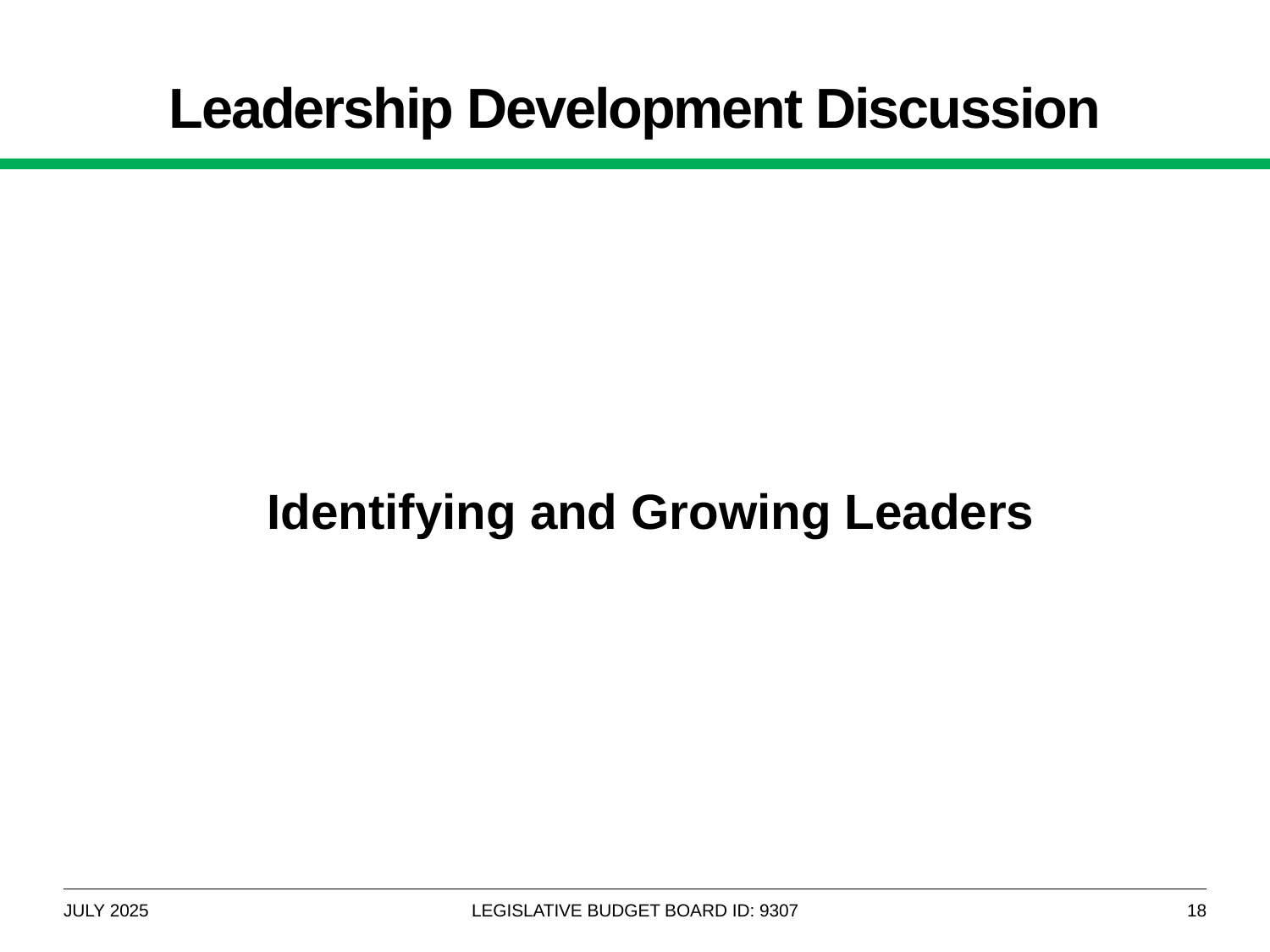

# Leadership Development Discussion
Identifying and Growing Leaders
JULY 2025
LEGISLATIVE BUDGET BOARD ID: 9307
18